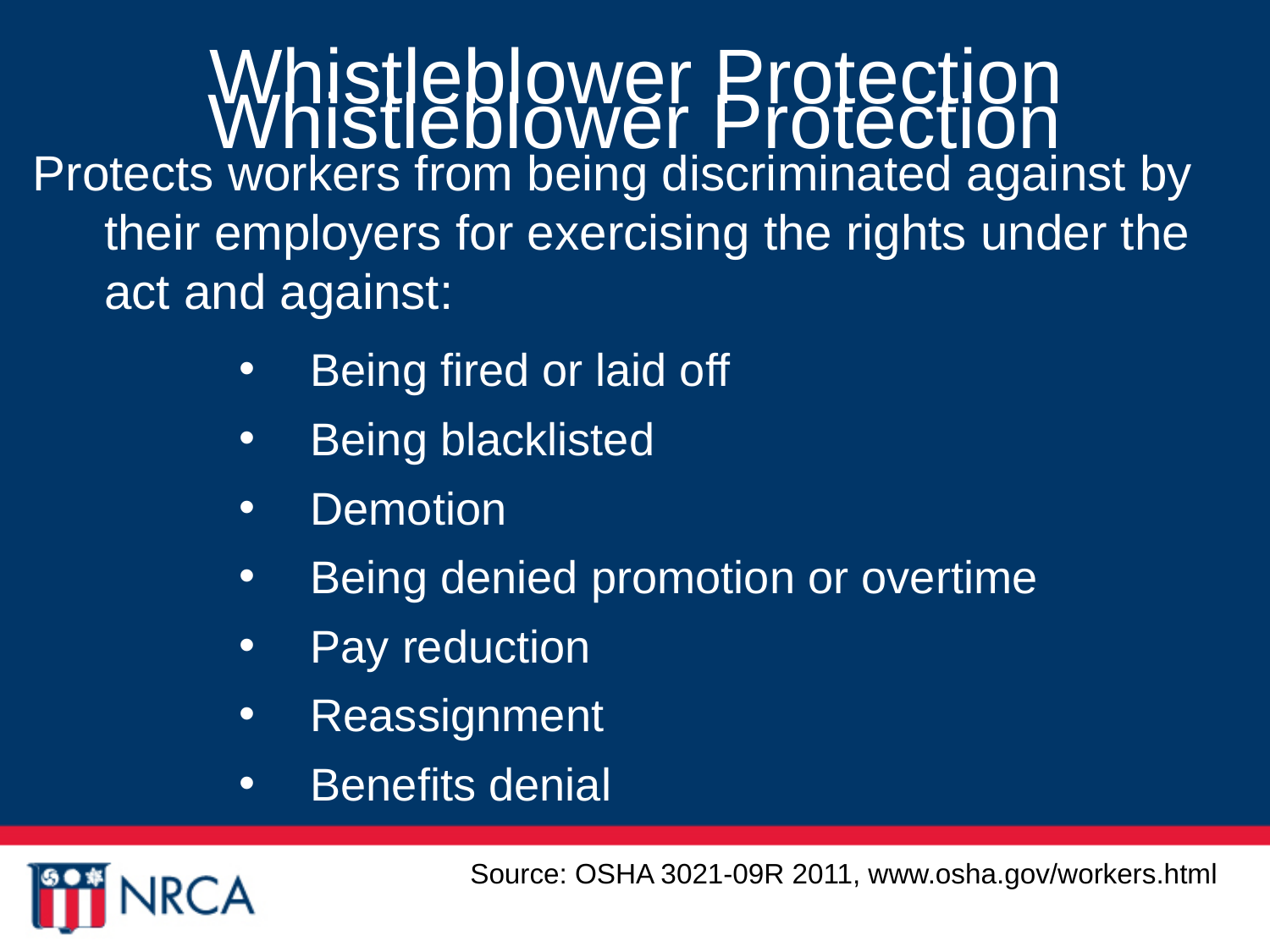

Whistleblower Protection
# Whistleblower Protection
Protects workers from being discriminated against by their employers for exercising the rights under the act and against:

Being fired or laid off
Being blacklisted
Demotion
Being denied promotion or overtime
Pay reduction
Reassignment
Benefits denial

Source: OSHA 3021-09R 2011, www.osha.gov/workers.html

16